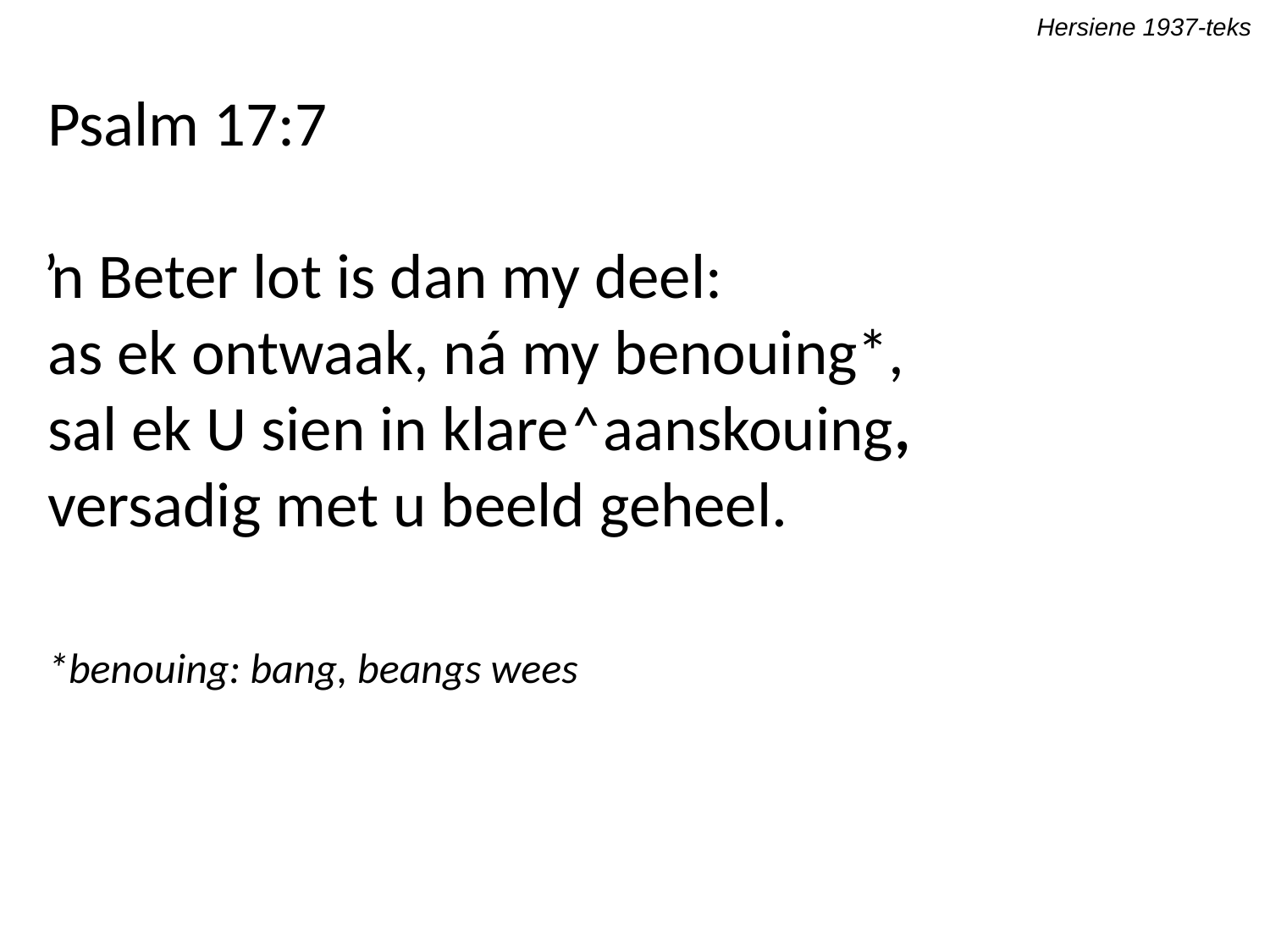

Hersiene 1937-teks
Psalm 17:7

ŉ Beter lot is dan my deel:
as ek ontwaak, ná my benouing*,
sal ek U sien in klare˄aanskouing,
versadig met u beeld geheel.

*benouing: bang, beangs wees